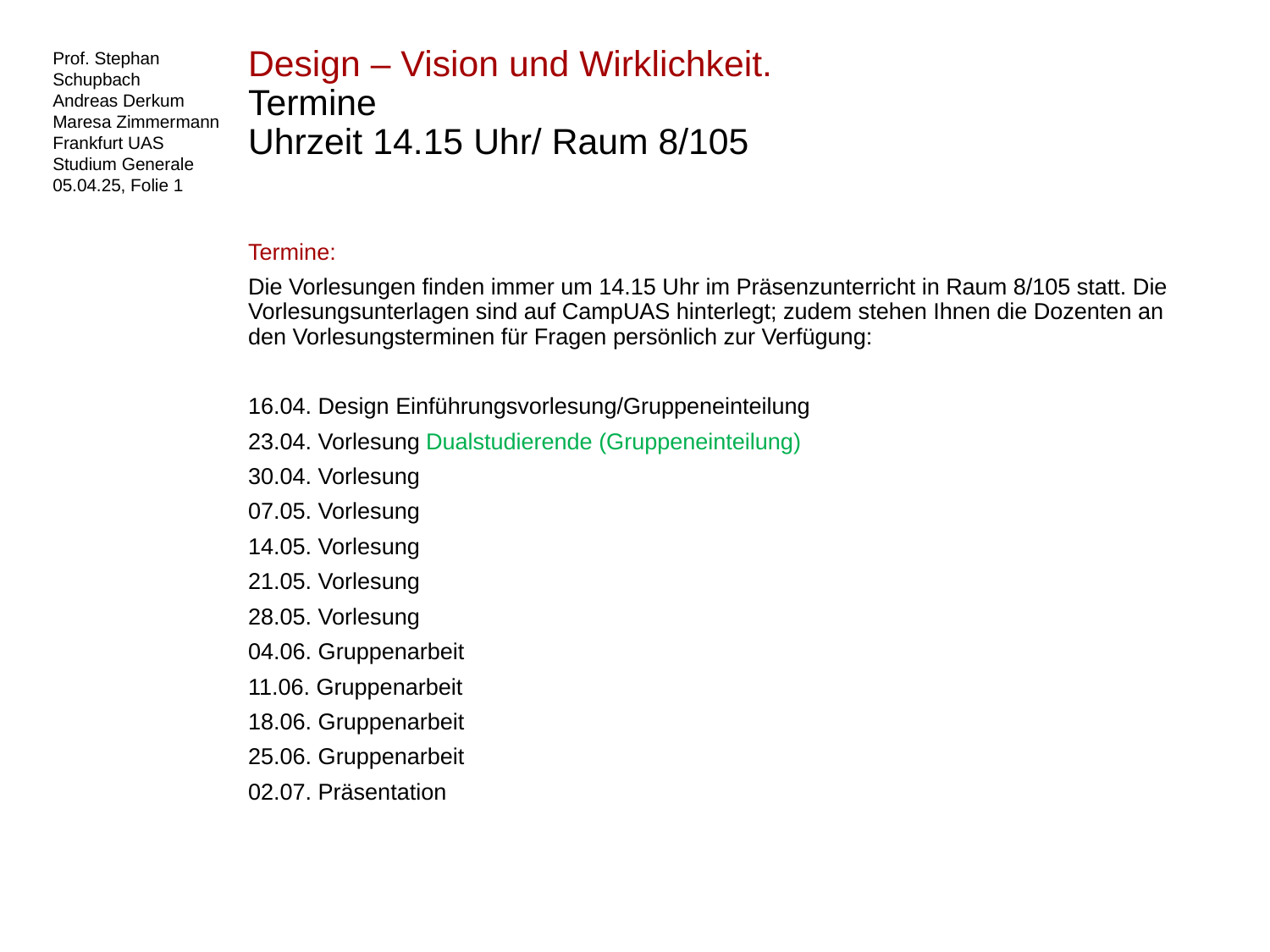

Design – Vision und Wirklichkeit.
Termine
Uhrzeit 14.15 Uhr/ Raum 8/105

Prof. Stephan Schupbach
Andreas Derkum
Maresa Zimmermann
Frankfurt UAS
Studium Generale
05.04.25, Folie 1

Termine:
Die Vorlesungen finden immer um 14.15 Uhr im Präsenzunterricht in Raum 8/105 statt. Die Vorlesungsunterlagen sind auf CampUAS hinterlegt; zudem stehen Ihnen die Dozenten an den Vorlesungsterminen für Fragen persönlich zur Verfügung:

16.04. Design Einführungsvorlesung/Gruppeneinteilung
23.04. Vorlesung Dualstudierende (Gruppeneinteilung)
30.04. Vorlesung
07.05. Vorlesung
14.05. Vorlesung
21.05. Vorlesung
28.05. Vorlesung
04.06. Gruppenarbeit
11.06. Gruppenarbeit
18.06. Gruppenarbeit
25.06. Gruppenarbeit
02.07. Präsentation